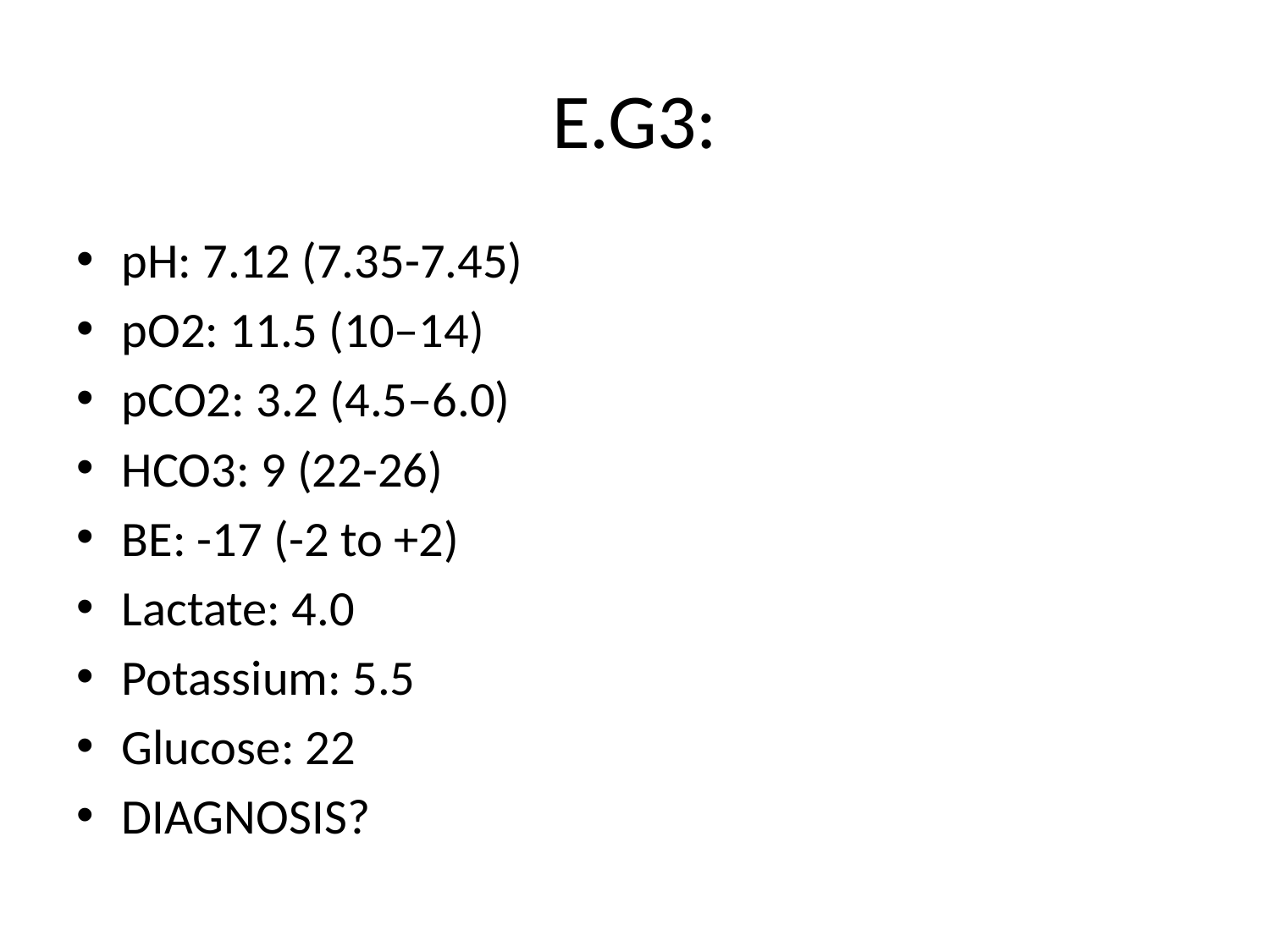

# E.G3:
pH: 7.12 (7.35-7.45)
pO2: 11.5 (10–14)
pCO2: 3.2 (4.5–6.0)
HCO3: 9 (22-26)
BE: -17 (-2 to +2)
Lactate: 4.0
Potassium: 5.5
Glucose: 22
DIAGNOSIS?